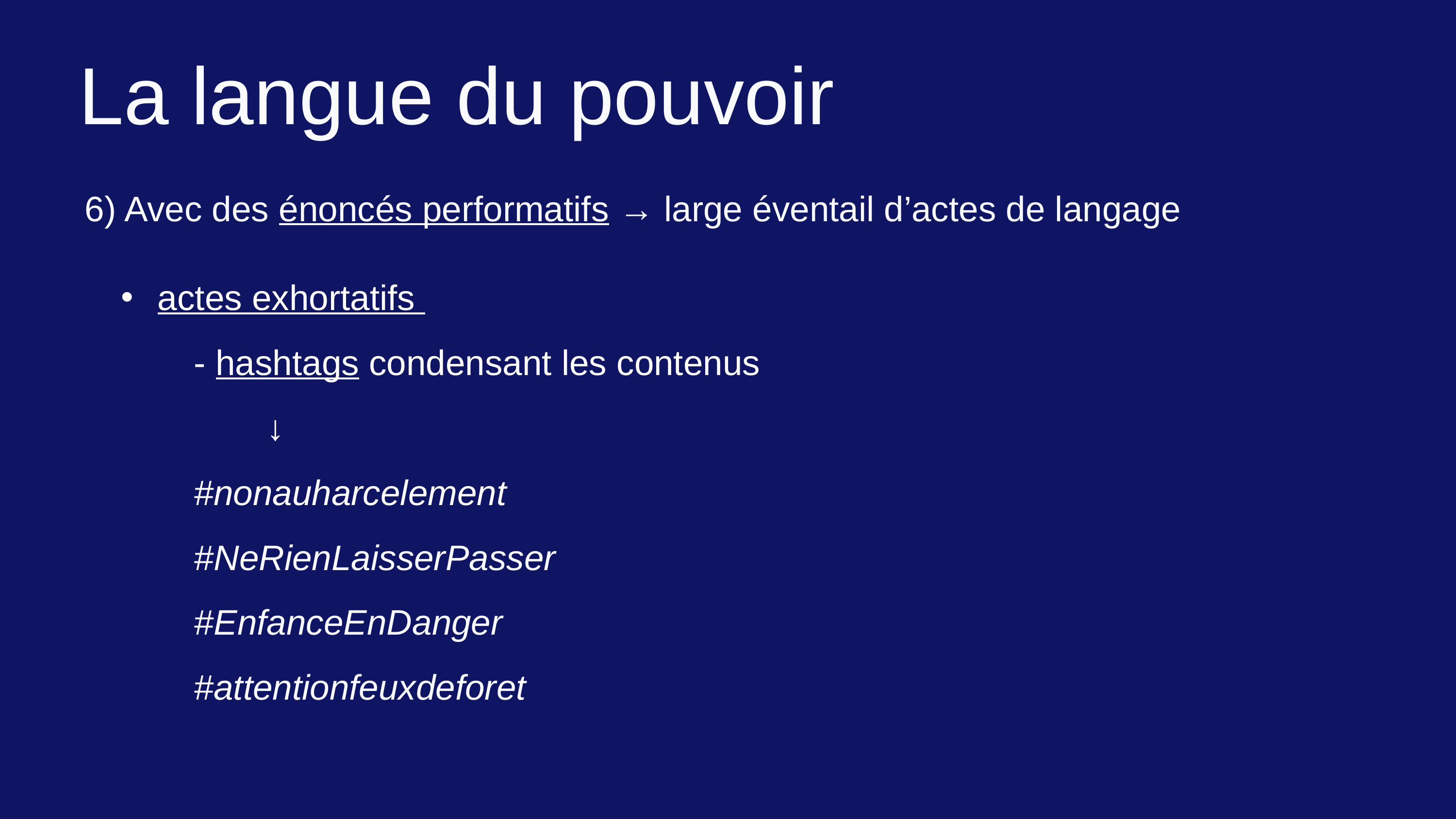

La langue du pouvoir
6) Avec des énoncés performatifs → large éventail d’actes de langage

actes exhortatifs
	- hashtags condensant les contenus
		↓
	#nonauharcelement
	#NeRienLaisserPasser
	#EnfanceEnDanger
	#attentionfeuxdeforet